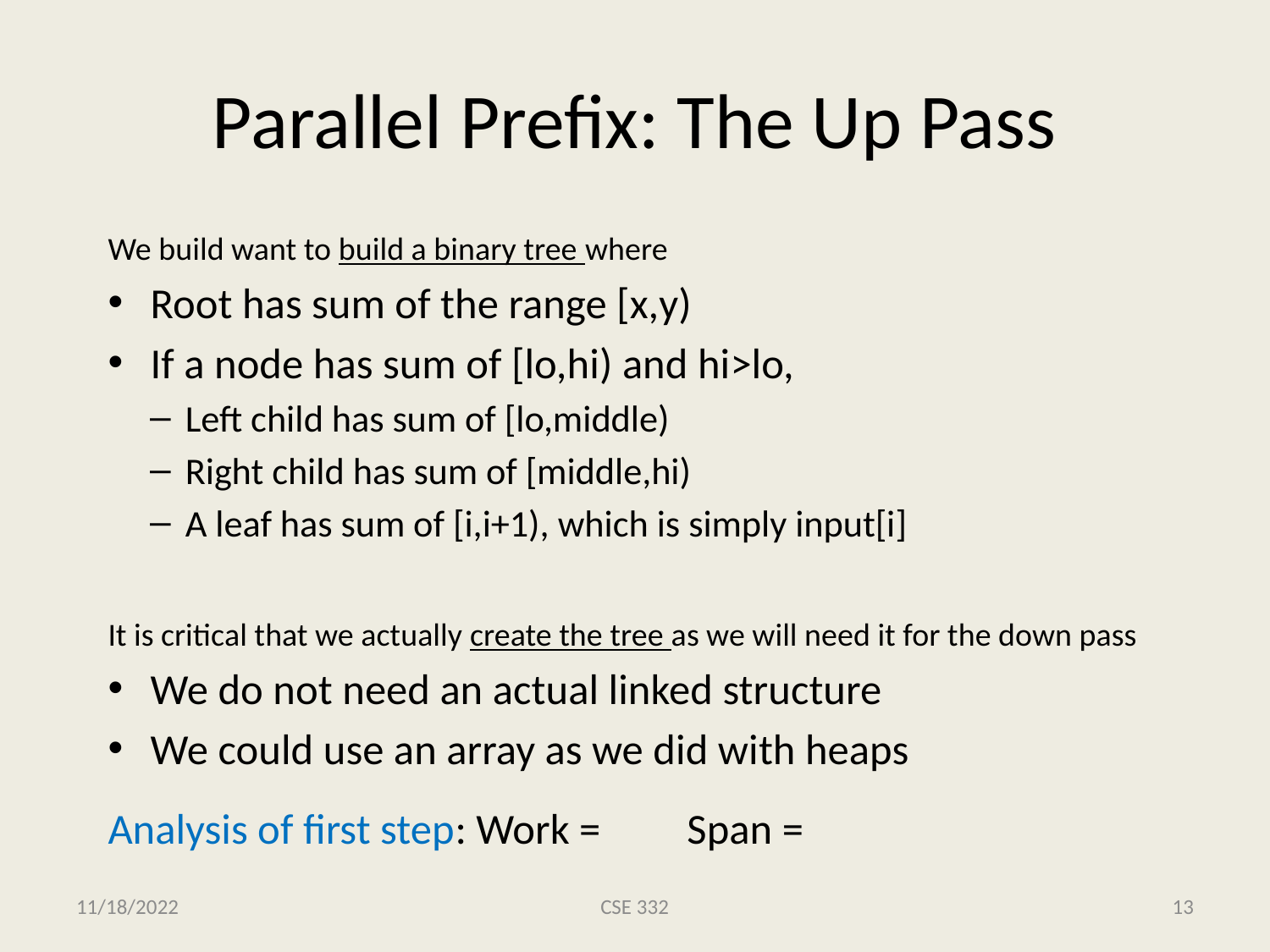

# Parallel Prefix: The Up Pass
We build want to build a binary tree where
Root has sum of the range [x,y)
If a node has sum of [lo,hi) and hi>lo,
Left child has sum of [lo,middle)
Right child has sum of [middle,hi)
A leaf has sum of [i,i+1), which is simply input[i]

It is critical that we actually create the tree as we will need it for the down pass
We do not need an actual linked structure
We could use an array as we did with heaps

Analysis of first step: Work = 		Span =

11/18/2022
CSE 332
13